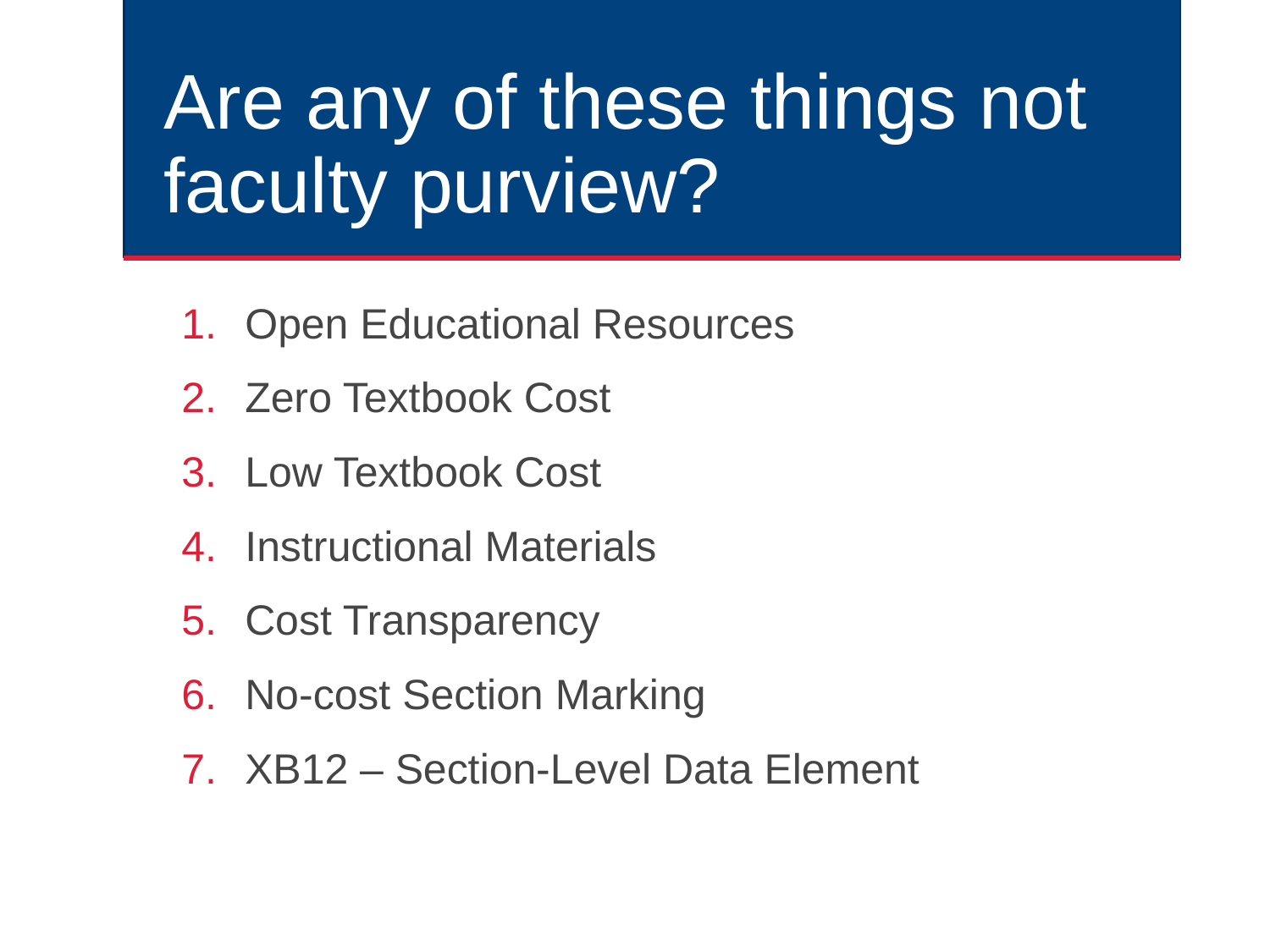

# Are any of these things not faculty purview?
Open Educational Resources
Zero Textbook Cost
Low Textbook Cost
Instructional Materials
Cost Transparency
No-cost Section Marking
XB12 – Section-Level Data Element